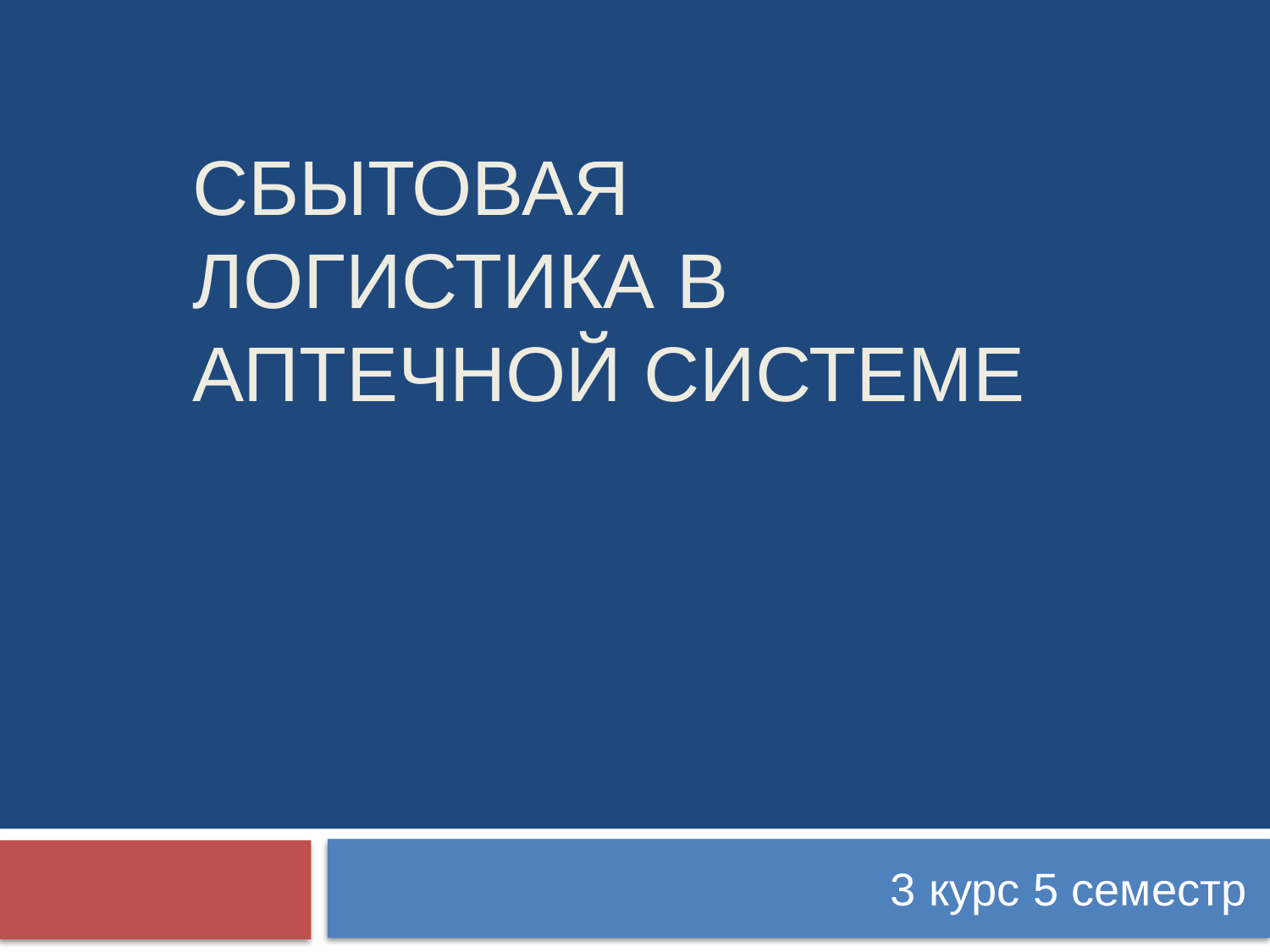

# Сбытовая логистика в аптечной системе
3 курс 5 семестр